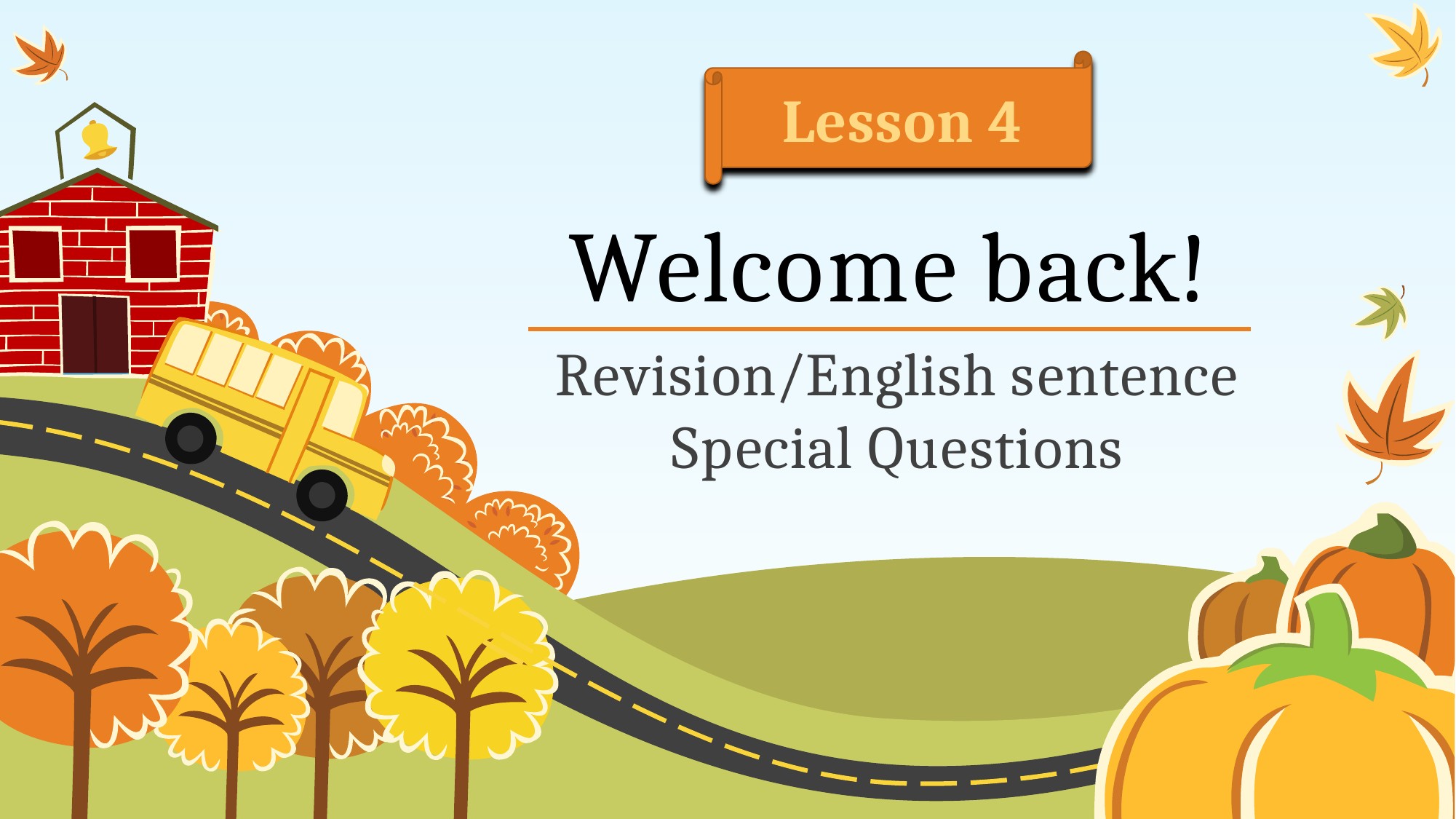

Lesson 4
# Welcome back!
Revision/English sentence
Special Questions